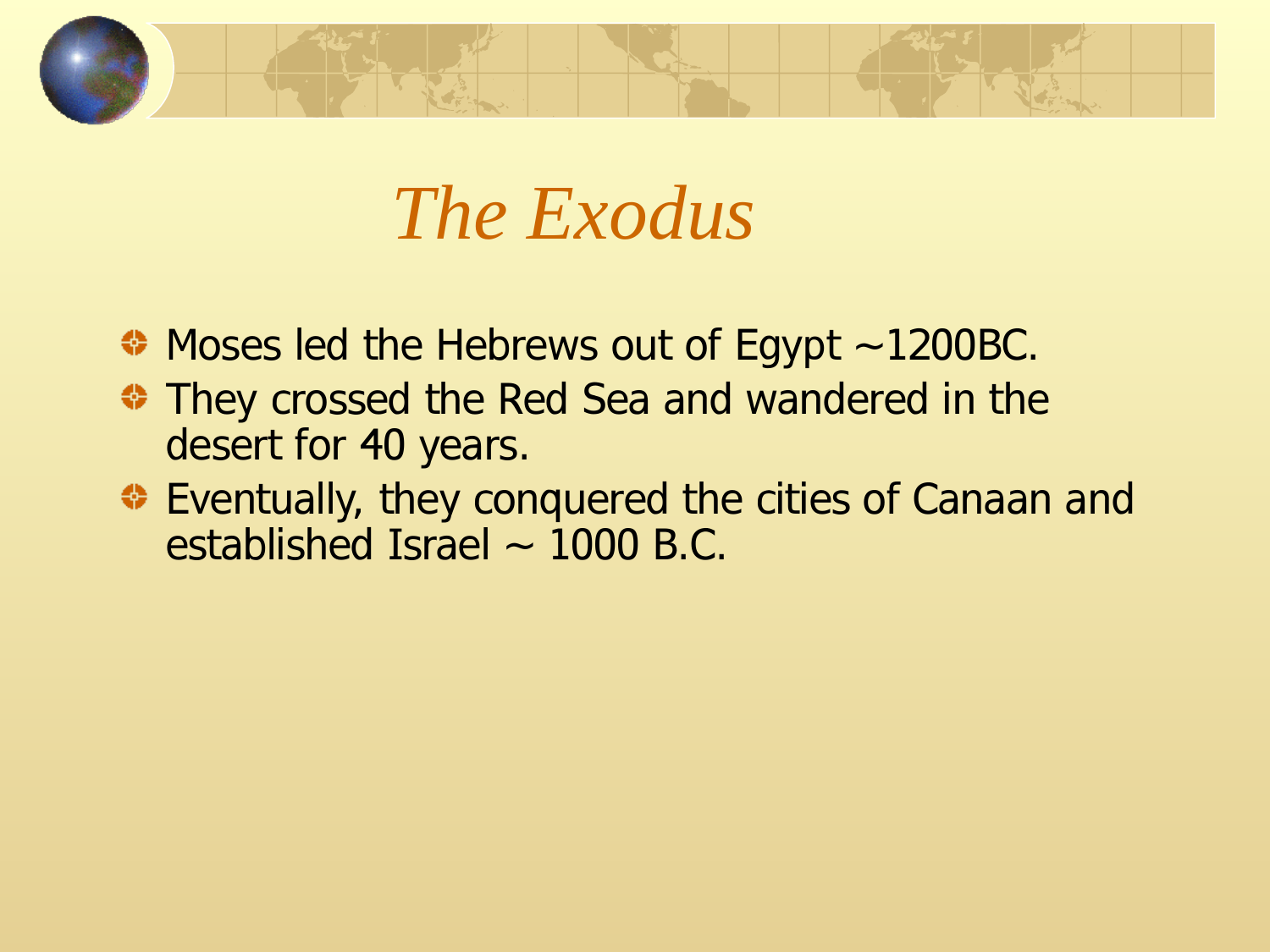

# The Exodus
Moses led the Hebrews out of Egypt ~1200BC.
They crossed the Red Sea and wandered in the desert for 40 years.
Eventually, they conquered the cities of Canaan and established Israel ~ 1000 B.C.